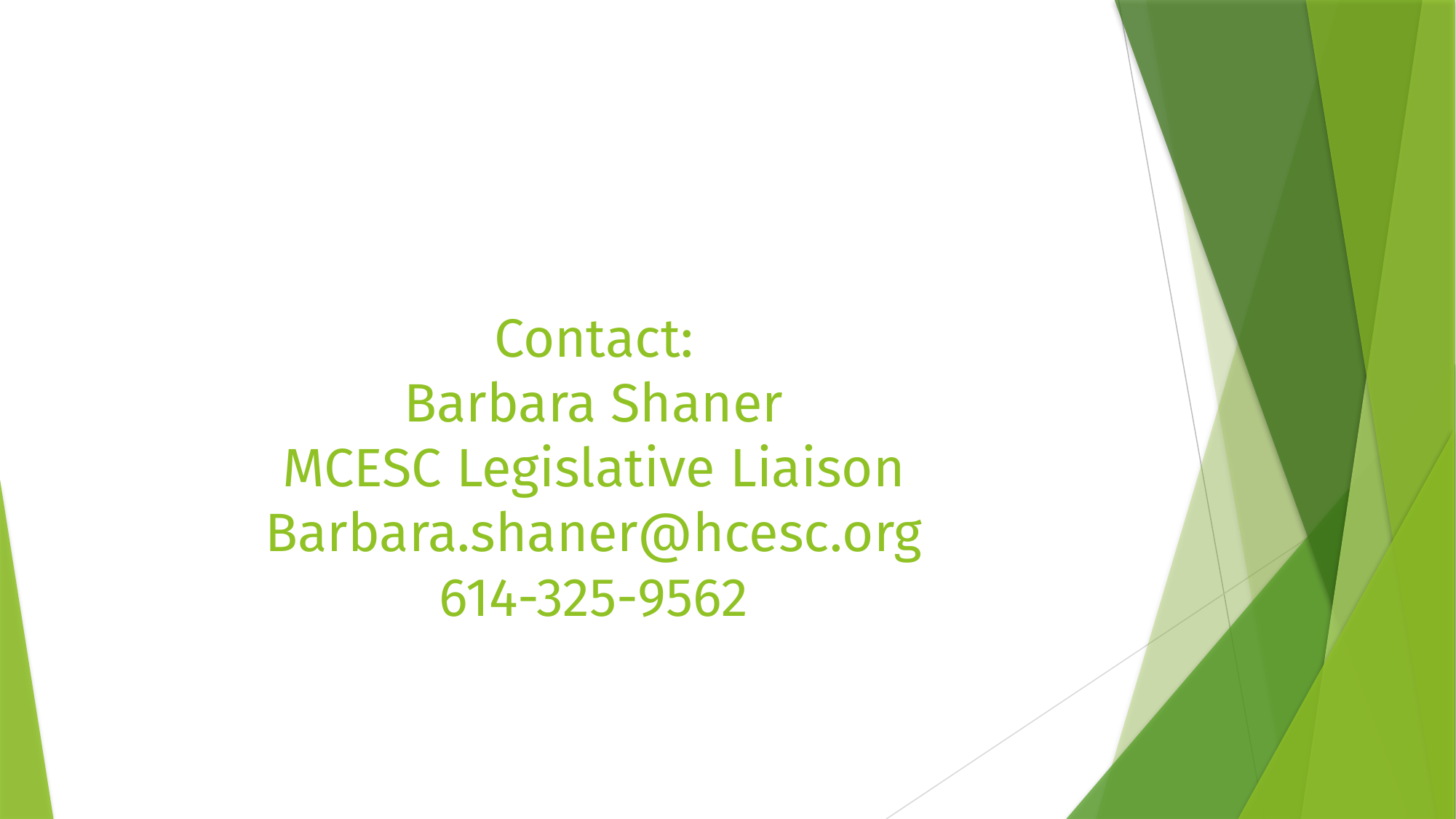

# Contact: Barbara Shaner MCESC Legislative Liaison Barbara.shaner@hcesc.org 614-325-9562